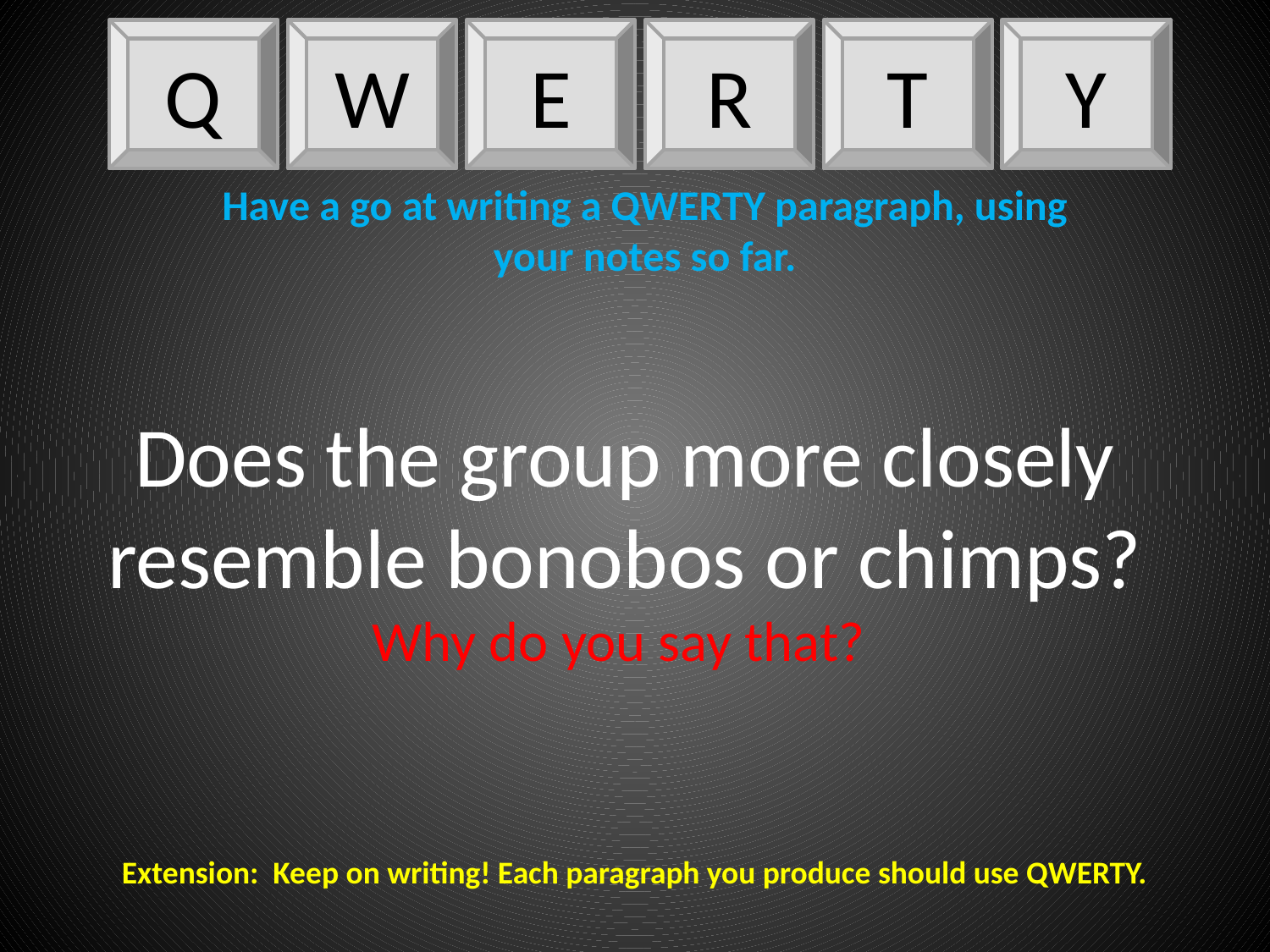

Q
W
E
R
T
Y
Have a go at writing a QWERTY paragraph, using your notes so far.

Does the group more closely resemble bonobos or chimps? Why do you say that?
Extension:  Keep on writing! Each paragraph you produce should use QWERTY.